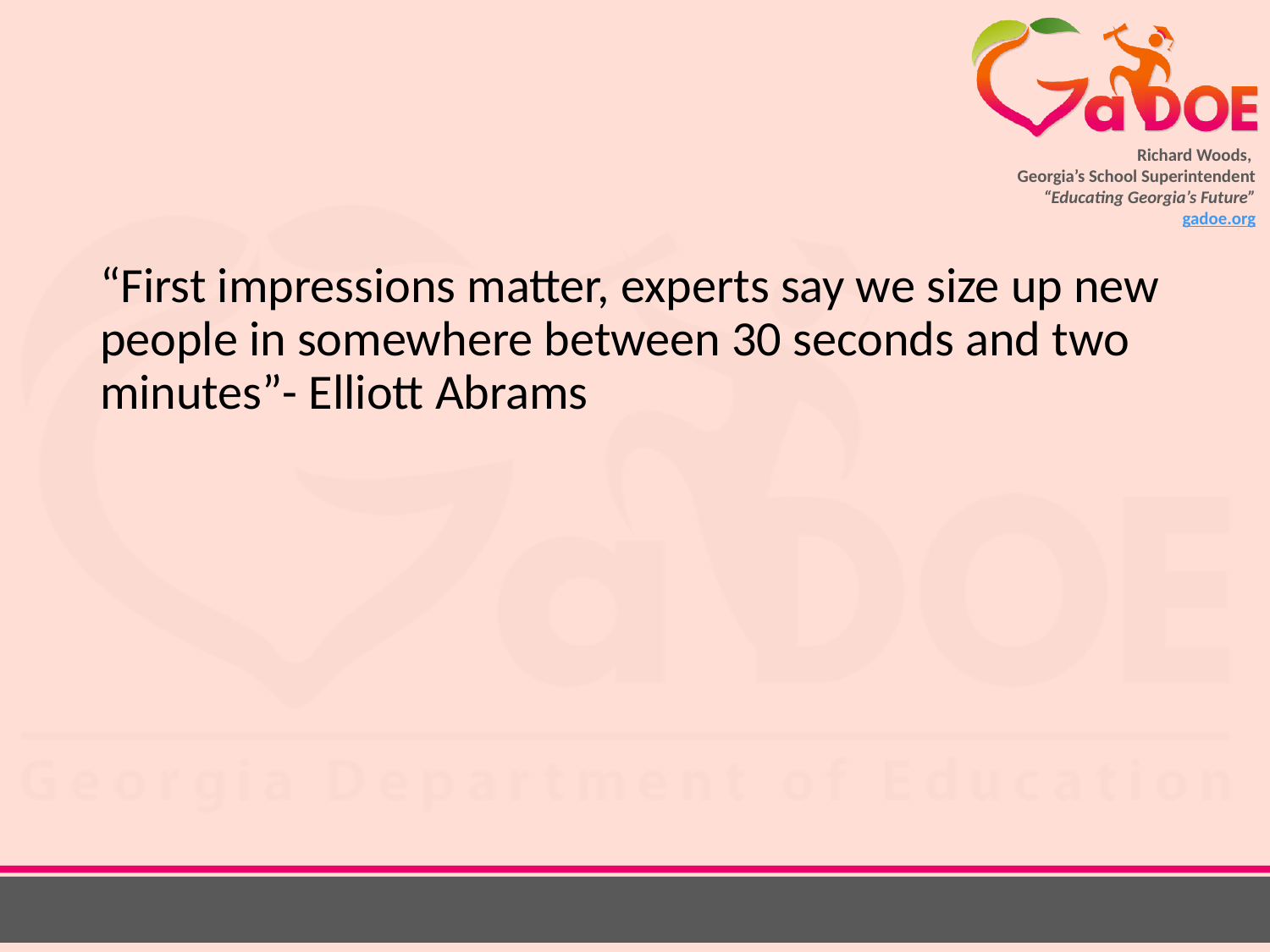

#
“First impressions matter, experts say we size up new people in somewhere between 30 seconds and two minutes”- Elliott Abrams